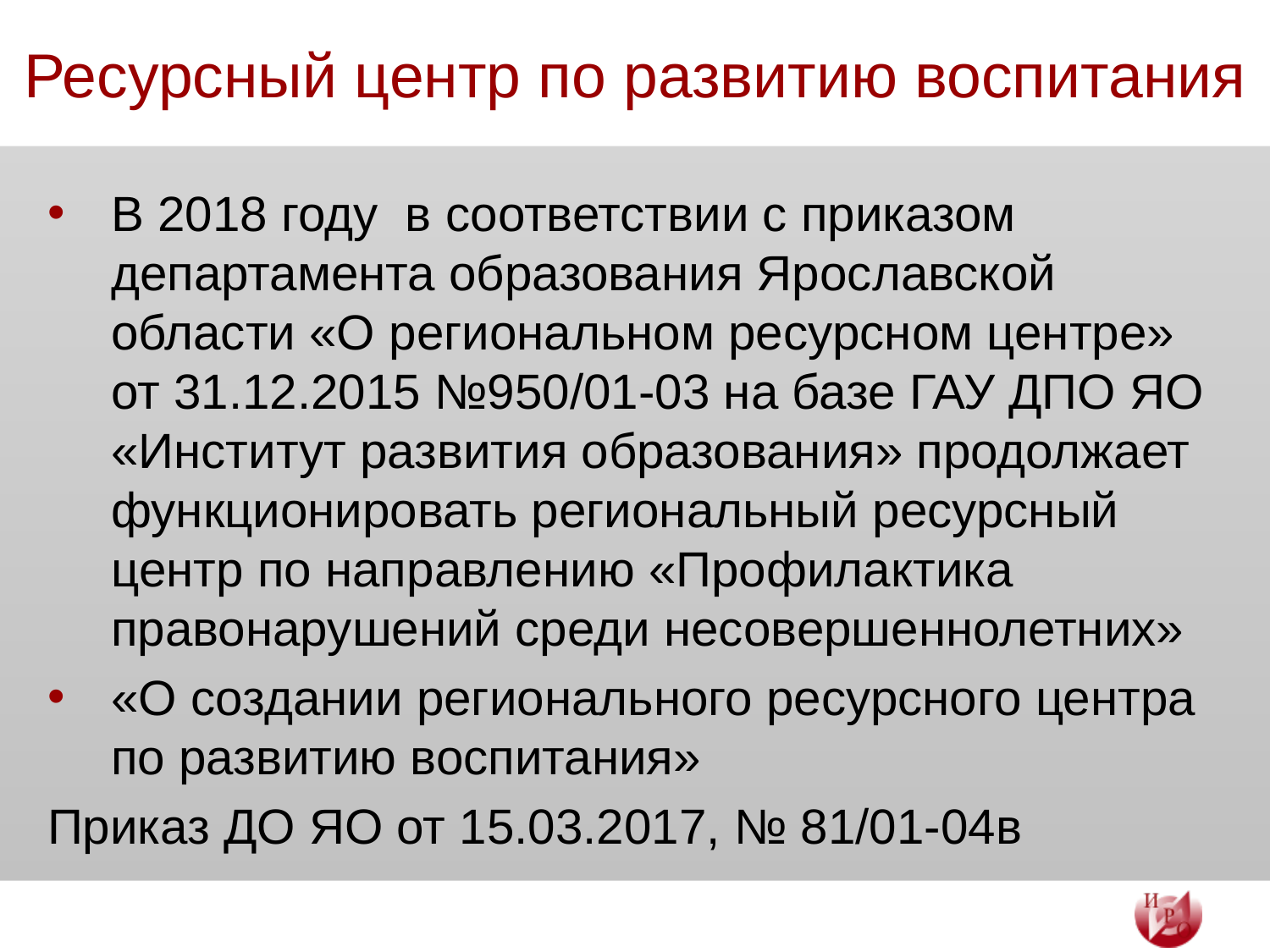

# Ресурсный центр по развитию воспитания
В 2018 году  в соответствии с приказом департамента образования Ярославской области «О региональном ресурсном центре» от 31.12.2015 №950/01-03 на базе ГАУ ДПО ЯО «Институт развития образования» продолжает функционировать региональный ресурсный центр по направлению «Профилактика правонарушений среди несовершеннолетних»
«О создании регионального ресурсного центра по развитию воспитания»
Приказ ДО ЯО от 15.03.2017, № 81/01-04в